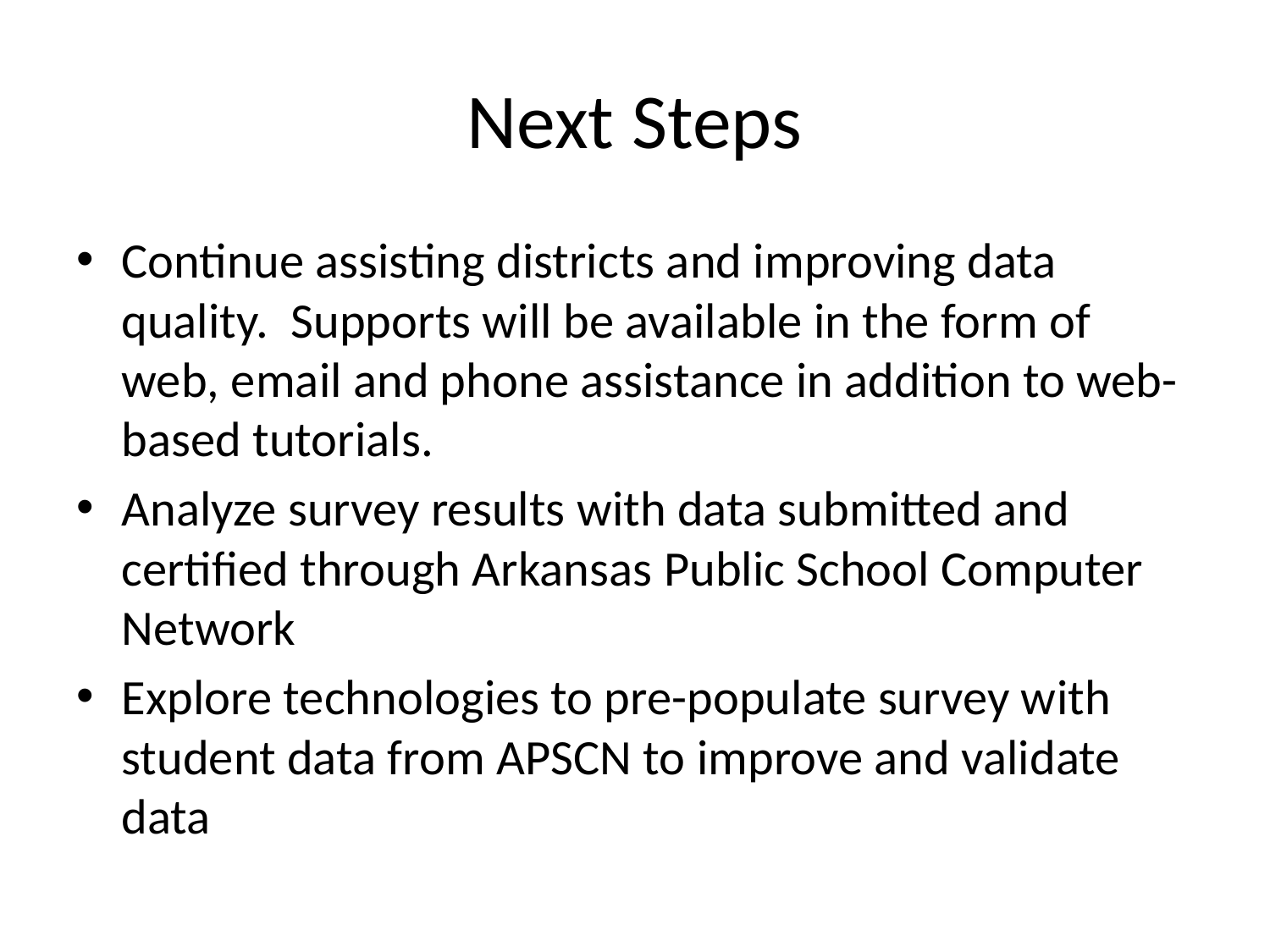

# Next Steps
Continue assisting districts and improving data quality.  Supports will be available in the form of web, email and phone assistance in addition to web-based tutorials.
Analyze survey results with data submitted and certified through Arkansas Public School Computer Network
Explore technologies to pre-populate survey with student data from APSCN to improve and validate data